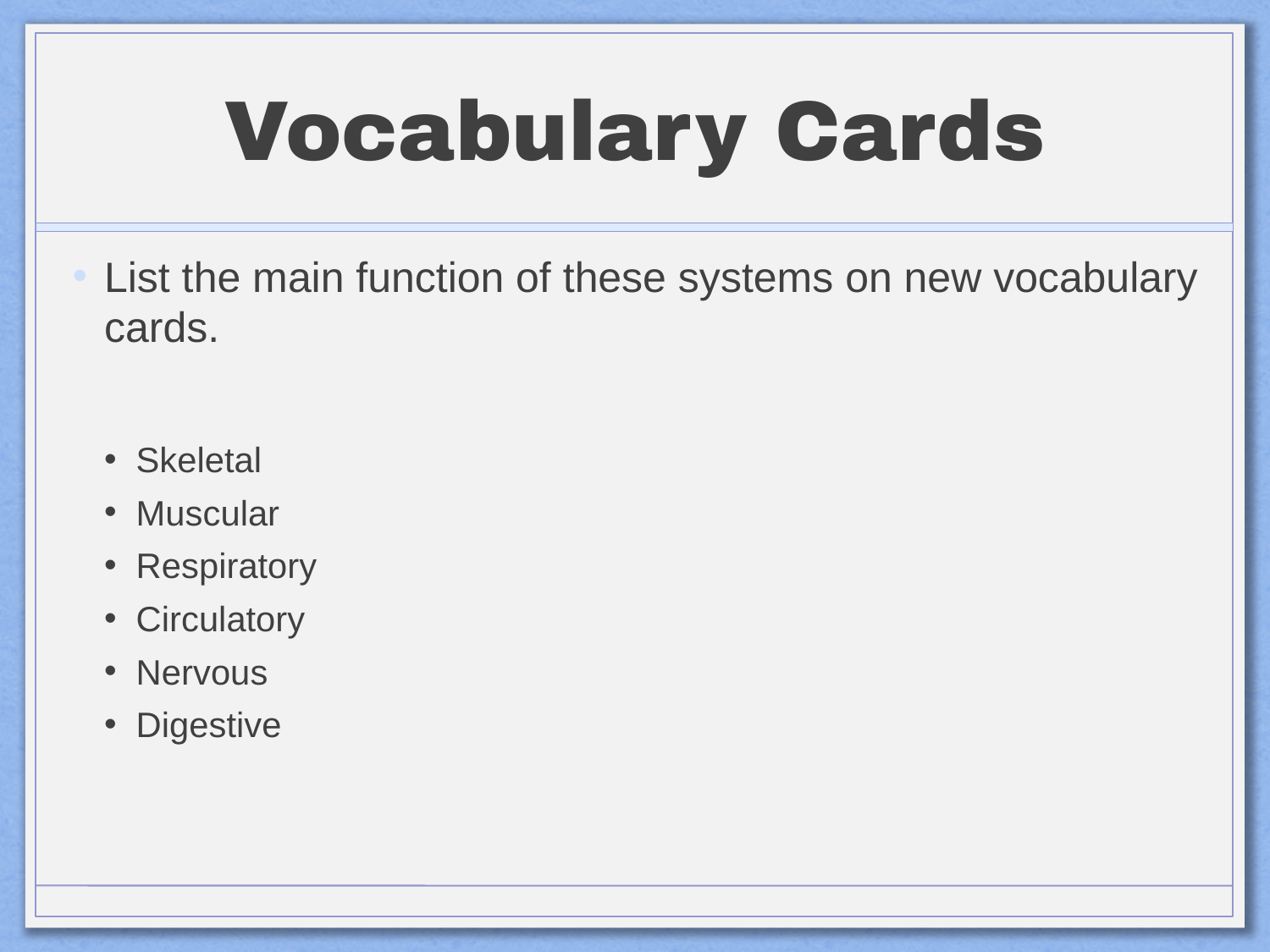

# Vocabulary Cards
List the main function of these systems on new vocabulary cards.

Skeletal
Muscular
Respiratory
Circulatory
Nervous
Digestive